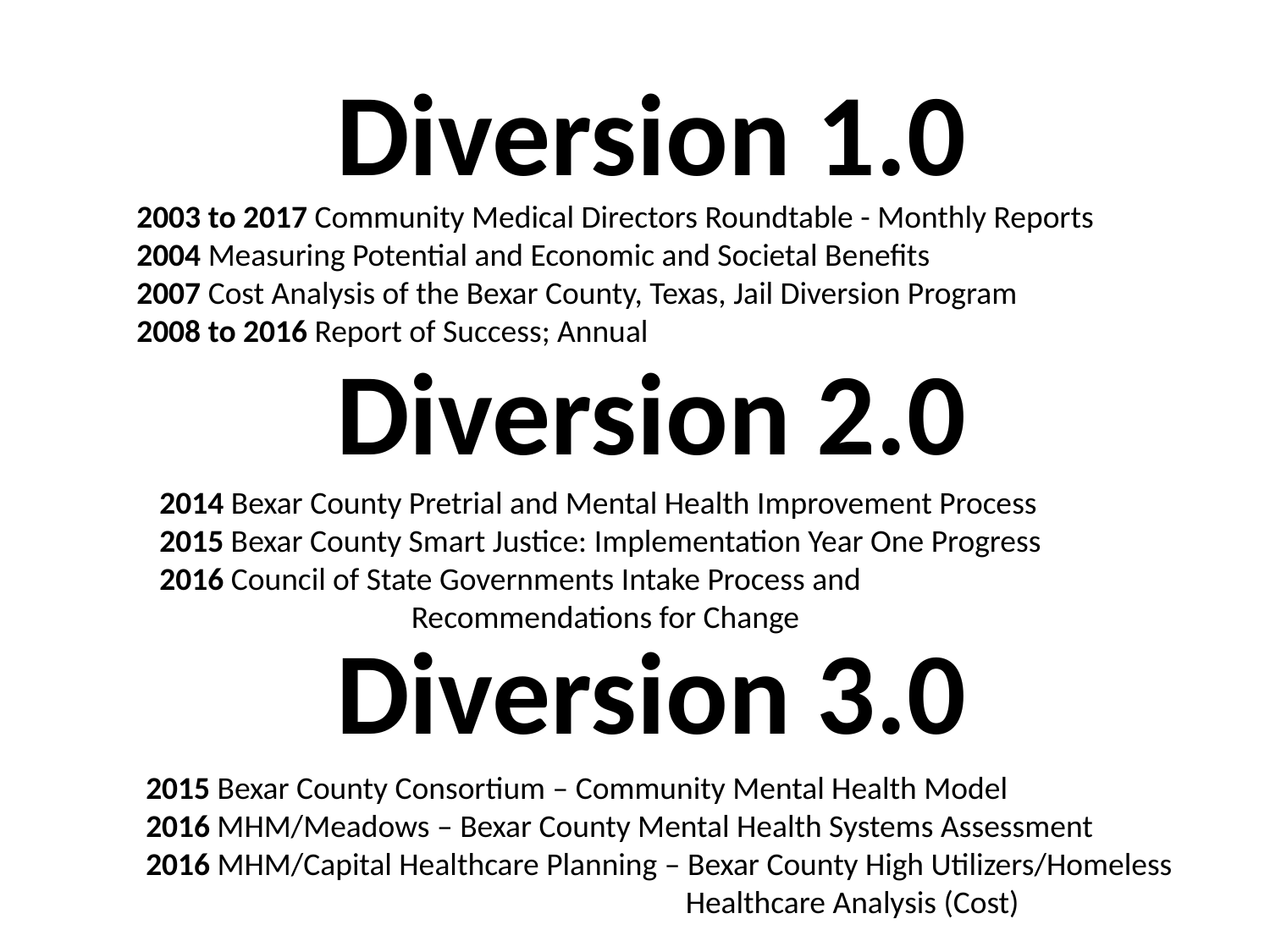

Diversion 1.0

Diversion 2.0

Diversion 3.0
2003 to 2017 Community Medical Directors Roundtable - Monthly Reports
2004 Measuring Potential and Economic and Societal Benefits
2007 Cost Analysis of the Bexar County, Texas, Jail Diversion Program
2008 to 2016 Report of Success; Annual
2014 Bexar County Pretrial and Mental Health Improvement Process
2015 Bexar County Smart Justice: Implementation Year One Progress
2016 Council of State Governments Intake Process and
                                   Recommendations for Change
2015 Bexar County Consortium – Community Mental Health Model
2016 MHM/Meadows – Bexar County Mental Health Systems Assessment
2016 MHM/Capital Healthcare Planning – Bexar County High Utilizers/Homeless
                                                                           Healthcare Analysis (Cost)